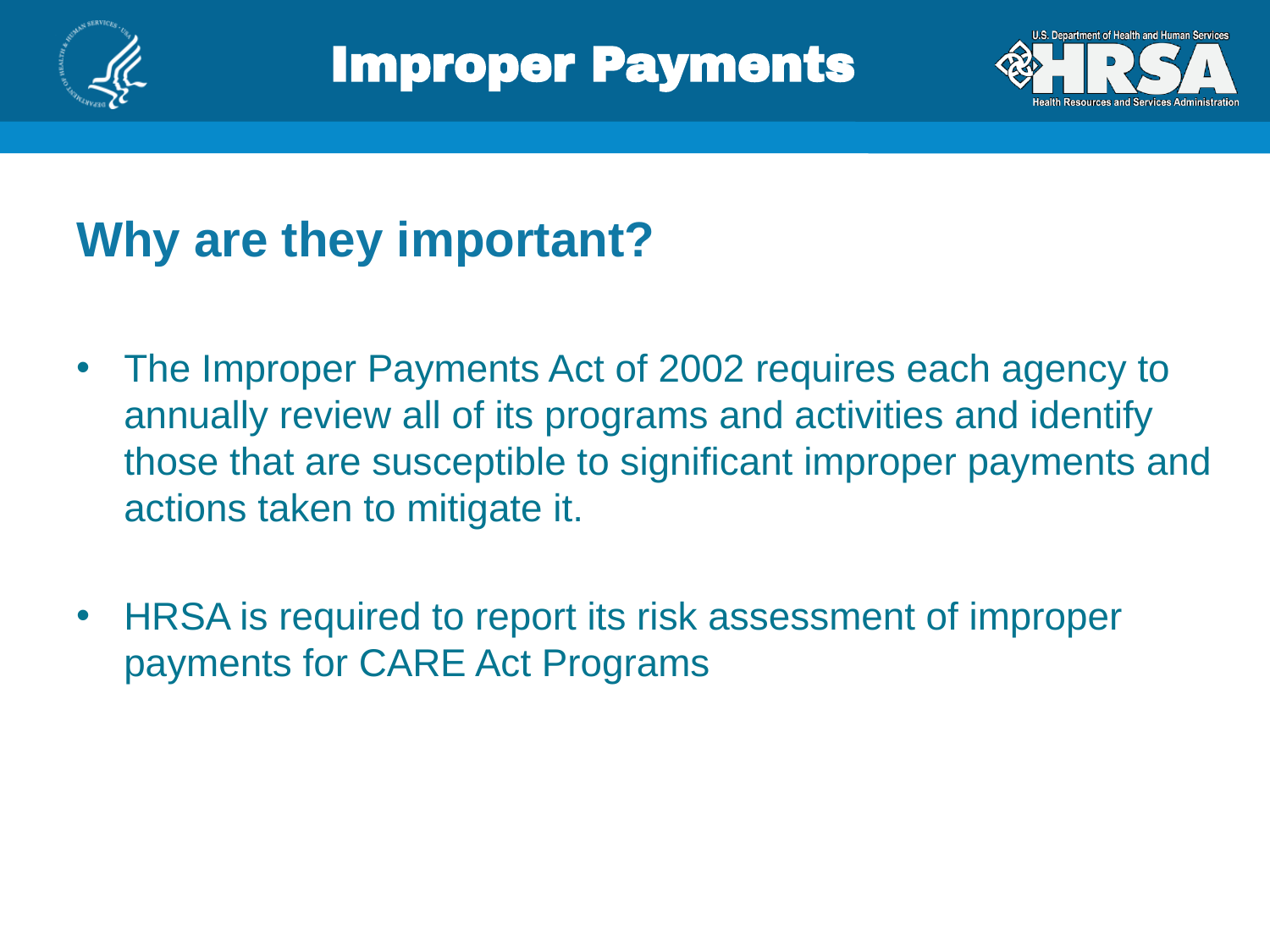

# Improper Payments
Why are they important?

The Improper Payments Act of 2002 requires each agency to annually review all of its programs and activities and identify those that are susceptible to significant improper payments and actions taken to mitigate it.

HRSA is required to report its risk assessment of improper payments for CARE Act Programs